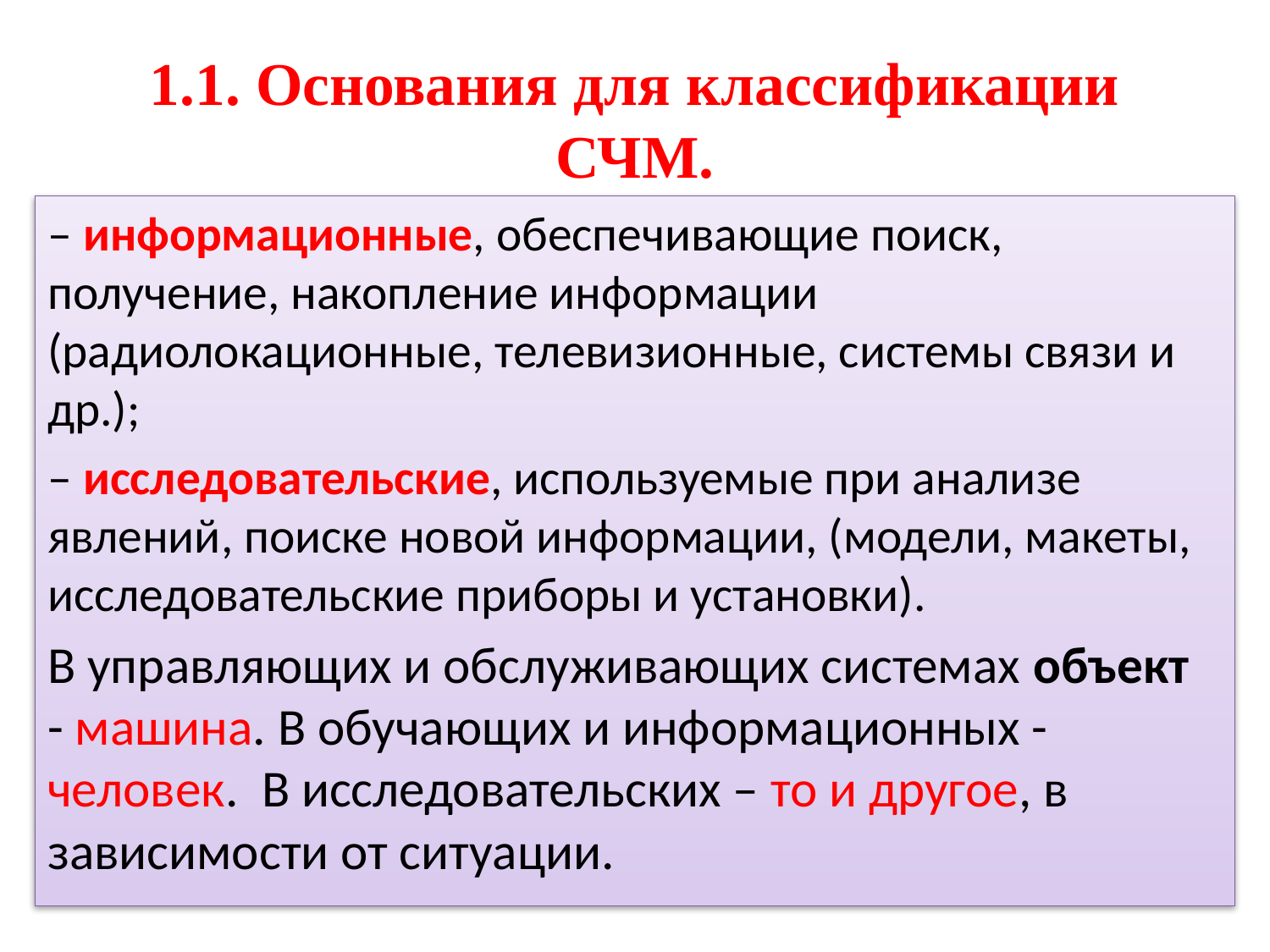

# 1.1. Основания для классификации СЧМ.
– информационные, обеспечивающие поиск, получение, накопление информации (радиолокационные, телевизионные, системы связи и др.);
– исследовательские, используемые при анализе явлений, поиске новой информации, (модели, макеты, исследовательские приборы и установки).
В управляющих и обслуживающих системах объект  - машина. В обучающих и информационных - человек.  В исследовательских – то и другое, в зависимости от ситуации.